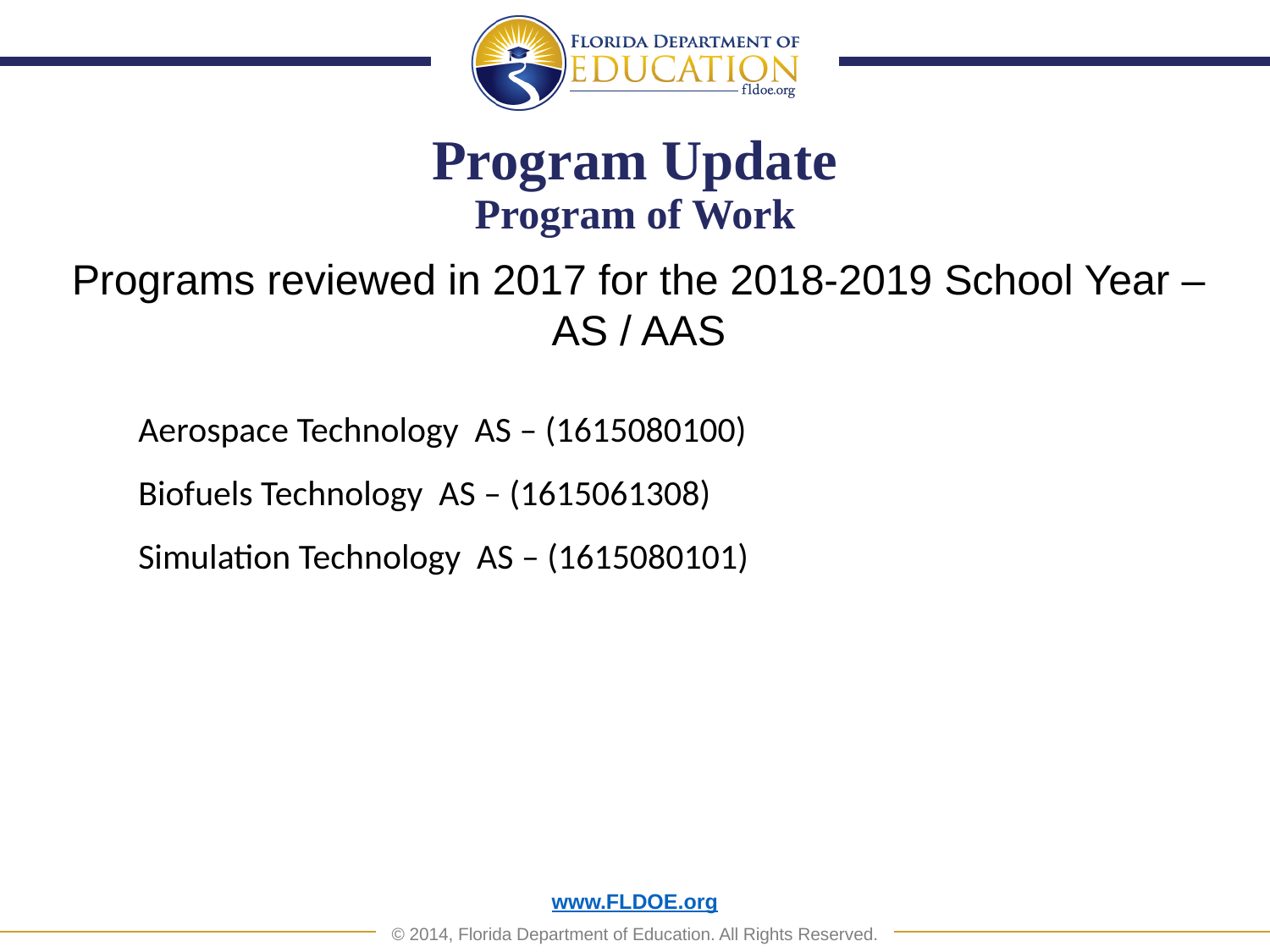

# Program Update Program of Work
Programs reviewed in 2017 for the 2018-2019 School Year –AS / AAS
Aerospace Technology  AS – (1615080100)
Biofuels Technology  AS – (1615061308)
Simulation Technology  AS – (1615080101)